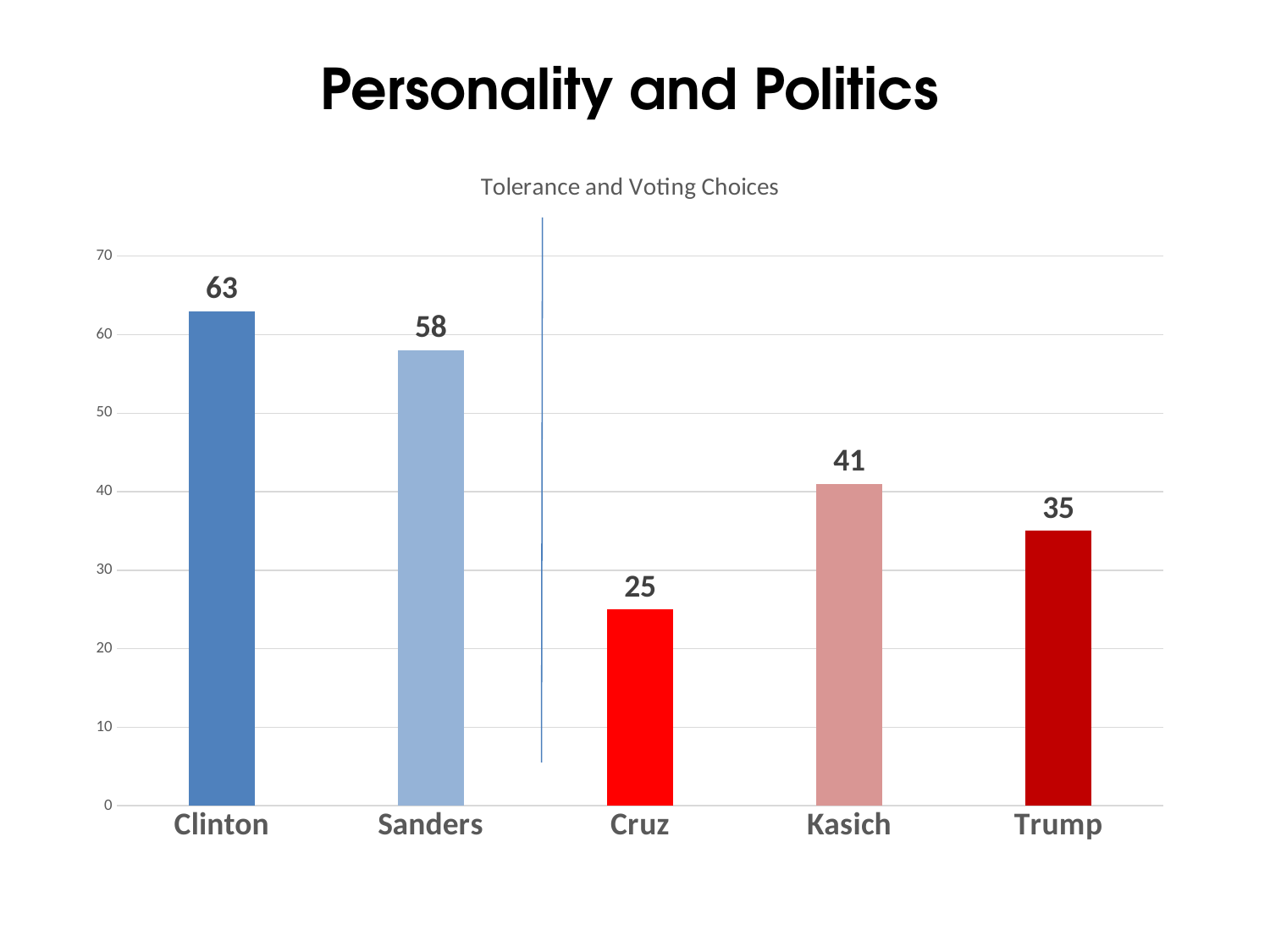

# Personality and Politics

### Chart: Tolerance and Voting Choices

| Category | Tolerant |
|---|---|
| Clinton | 63.0 |
| Sanders | 58.0 |
| Cruz | 25.0 |
| Kasich | 41.0 |
| Trump | 35.0 |